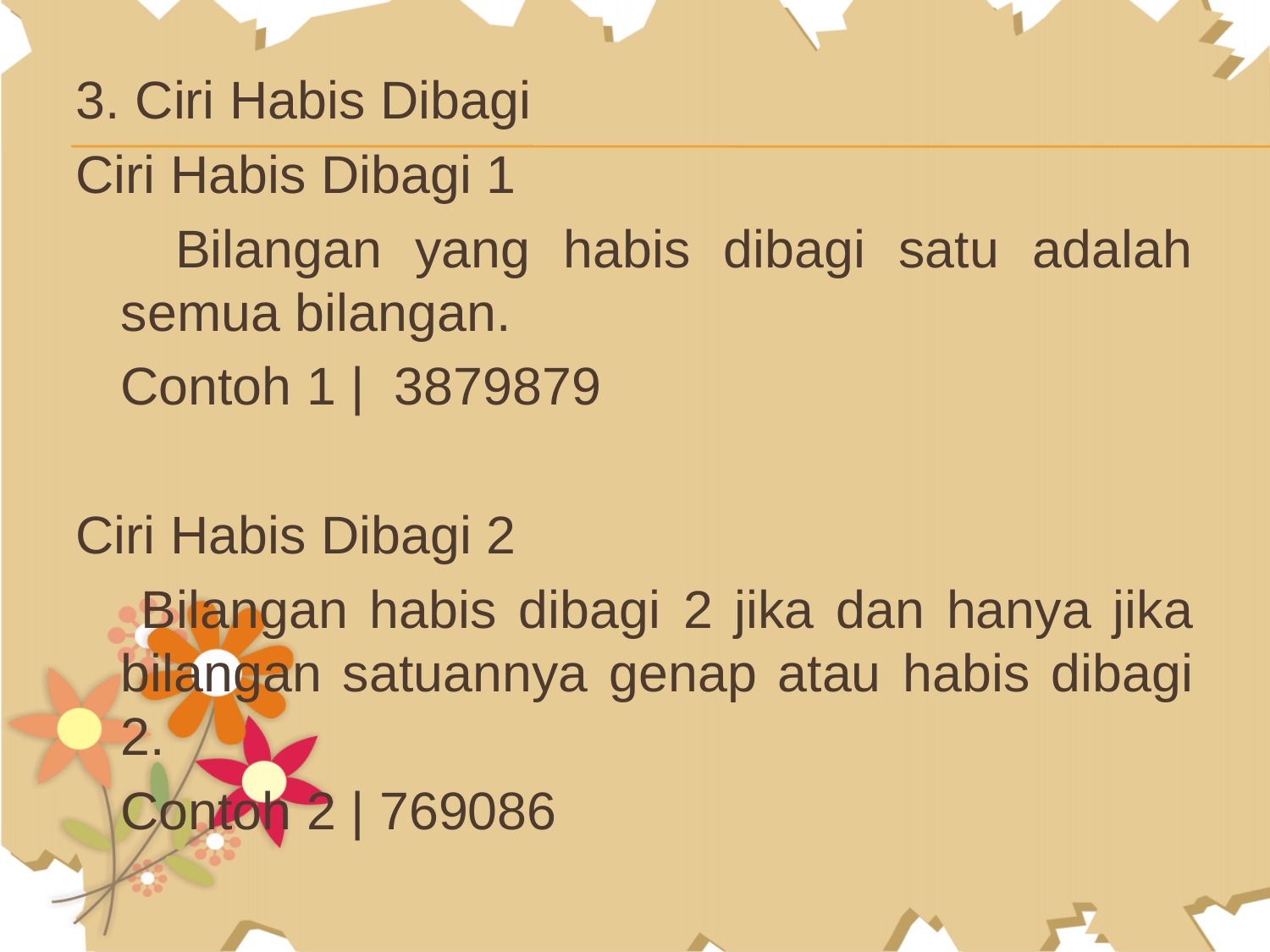

3. Ciri Habis Dibagi
Ciri Habis Dibagi 1
   Bilangan yang habis dibagi satu adalah semua bilangan.
   Contoh 1 |  3879879

Ciri Habis Dibagi 2
   Bilangan habis dibagi 2 jika dan hanya jika bilangan satuannya genap atau habis dibagi 2.
   Contoh 2 | 769086